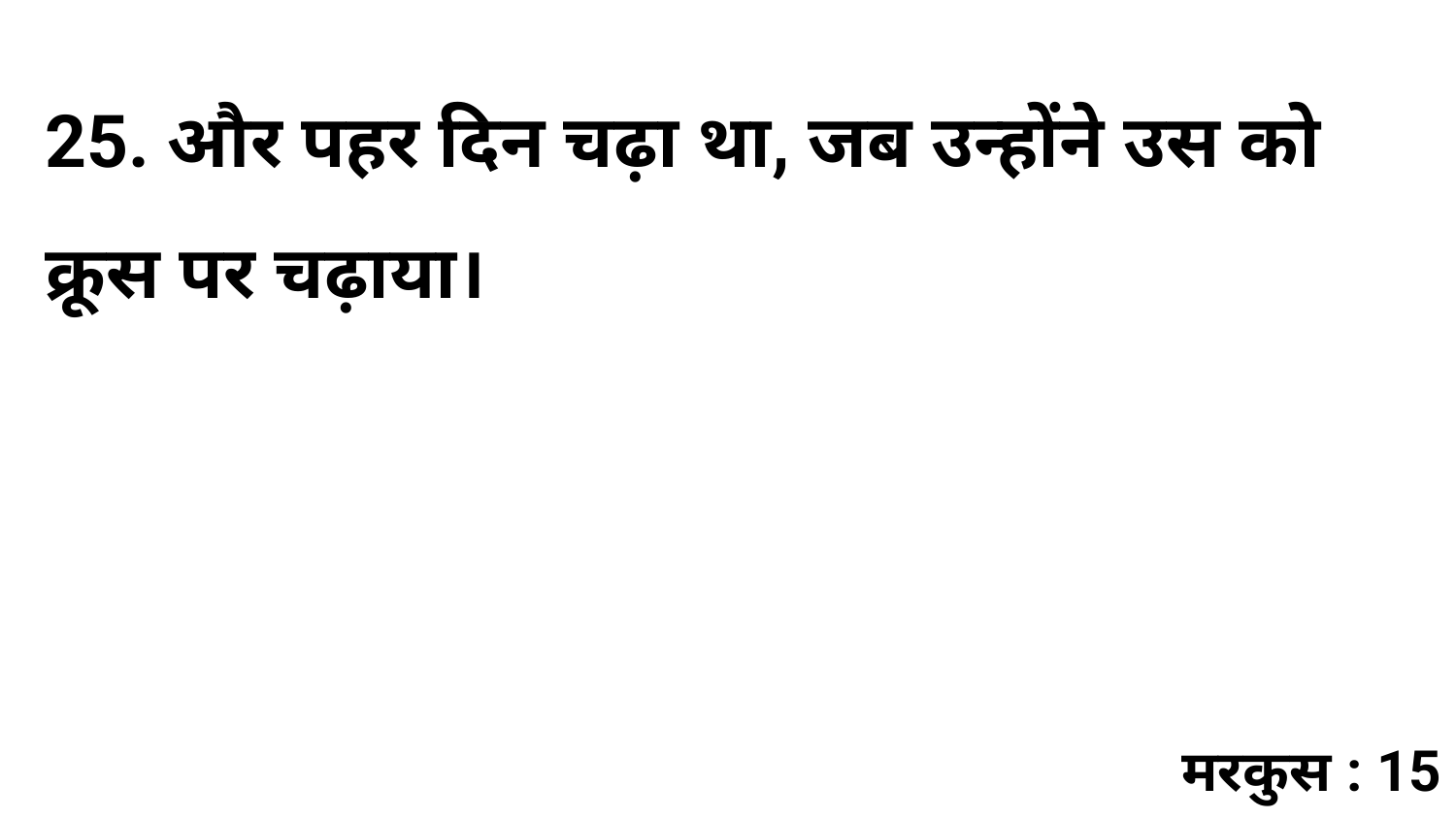

25. और पहर दिन चढ़ा था, जब उन्होंने उस को क्रूस पर चढ़ाया।
मरकुस : 15